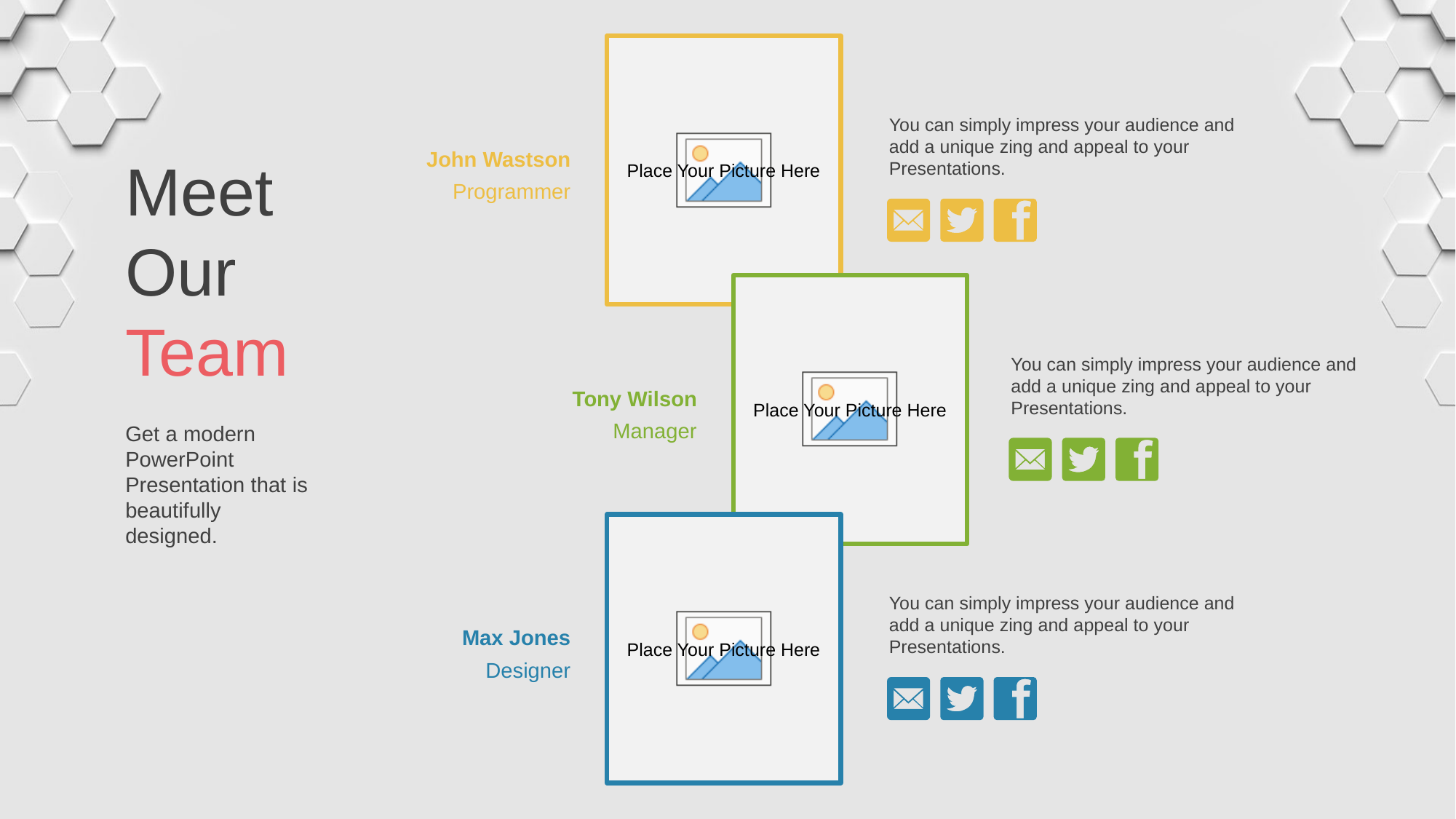

You can simply impress your audience and add a unique zing and appeal to your Presentations.

Meet Our Team
John Wastson
Programmer

You can simply impress your audience and add a unique zing and appeal to your Presentations.

Tony Wilson
Manager
Get a modern PowerPoint  Presentation that is beautifully designed.

You can simply impress your audience and add a unique zing and appeal to your Presentations.

Max Jones
Designer